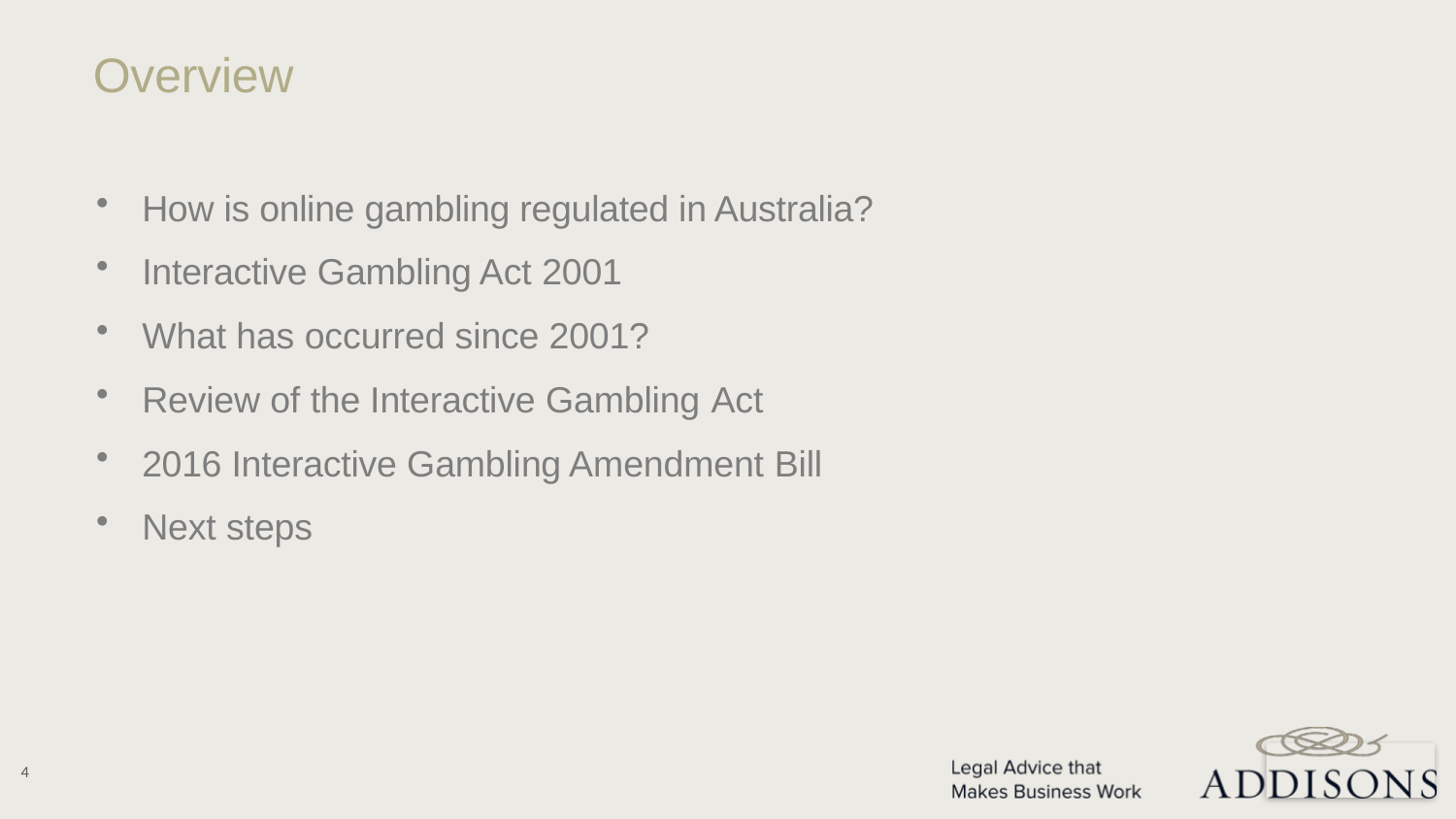

Overview
How is online gambling regulated in Australia?
Interactive Gambling Act 2001
What has occurred since 2001?
Review of the Interactive Gambling Act
2016 Interactive Gambling Amendment Bill
Next steps